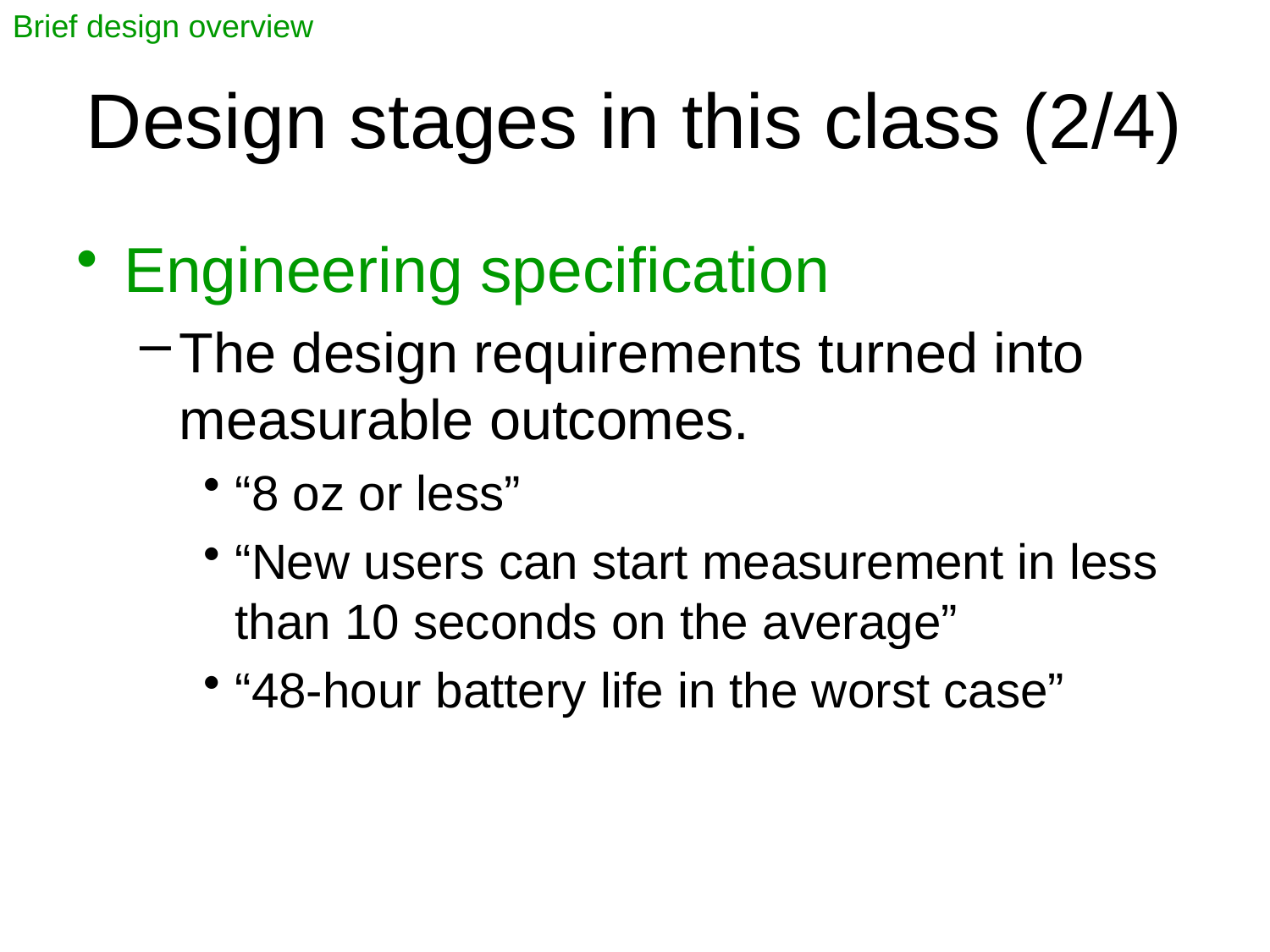

Brief design overview
# Design stages in this class (2/4)
Engineering specification
The design requirements turned into measurable outcomes.
“8 oz or less”
“New users can start measurement in less than 10 seconds on the average”
“48-hour battery life in the worst case”